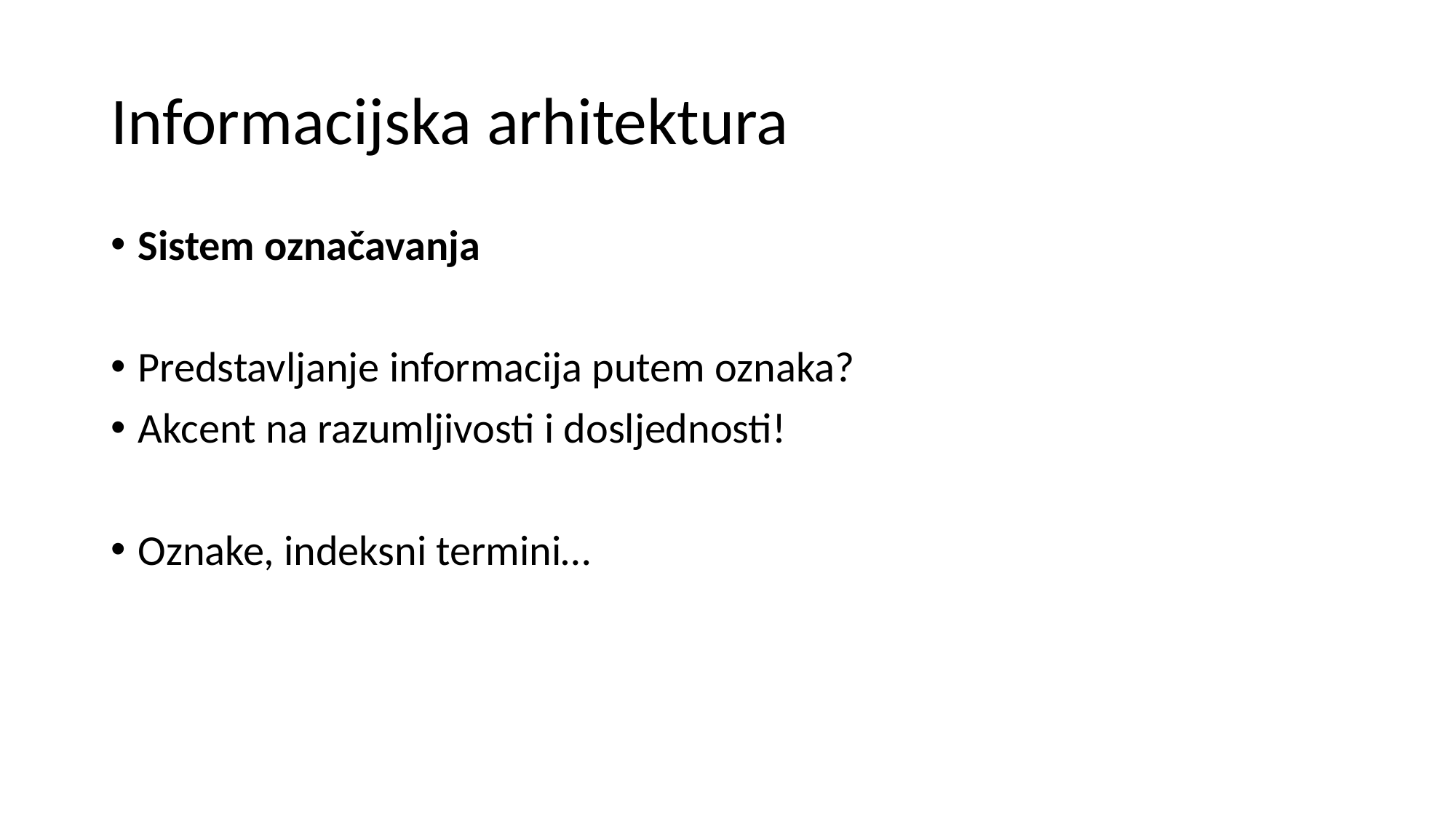

# Informacijska arhitektura
Sistem označavanja

Predstavljanje informacija putem oznaka?
Akcent na razumljivosti i dosljednosti!

Oznake, indeksni termini…